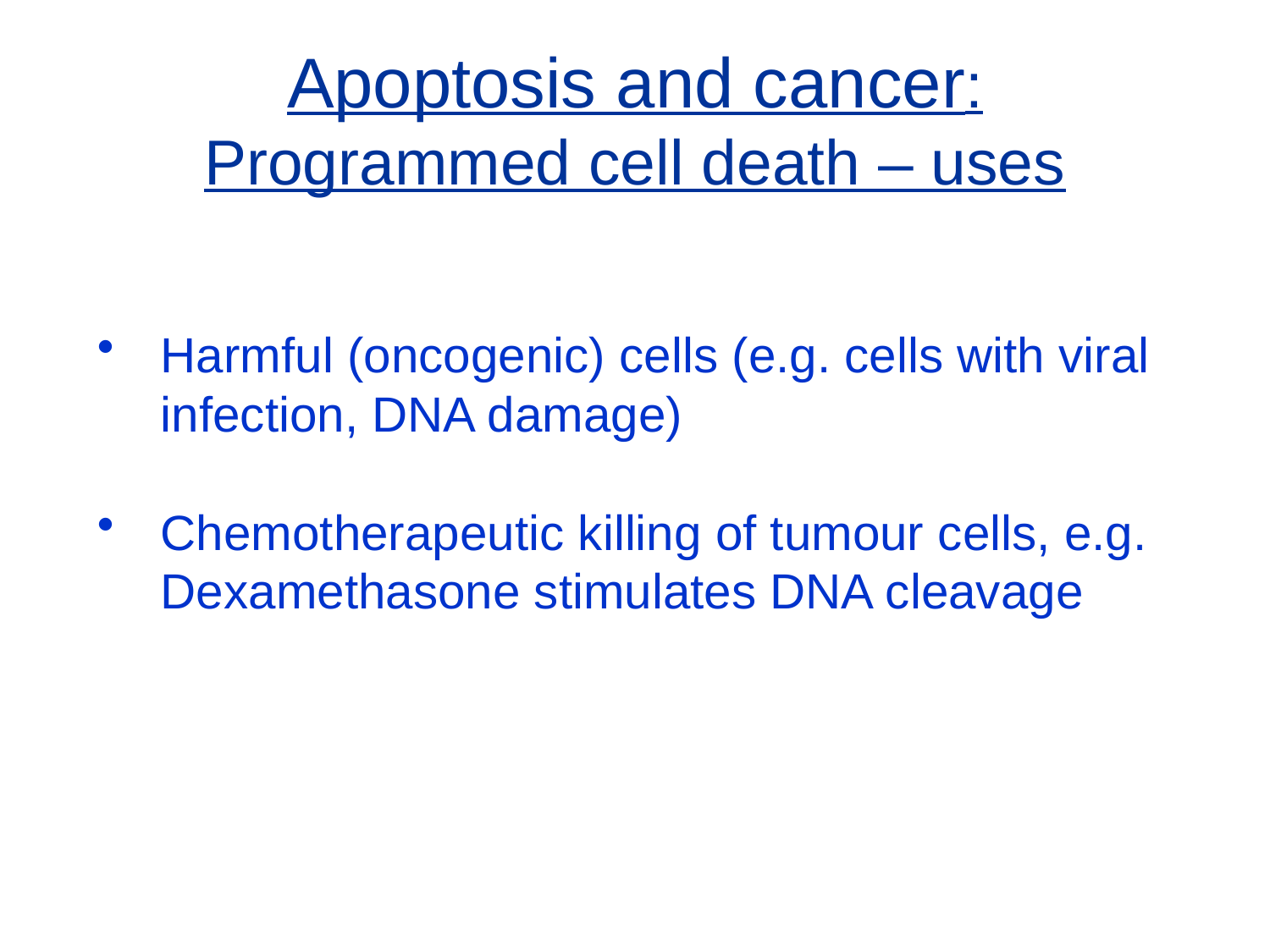

# Apoptosis and cancer: Programmed cell death – uses
Harmful (oncogenic) cells (e.g. cells with viral infection, DNA damage)

Chemotherapeutic killing of tumour cells, e.g. Dexamethasone stimulates DNA cleavage